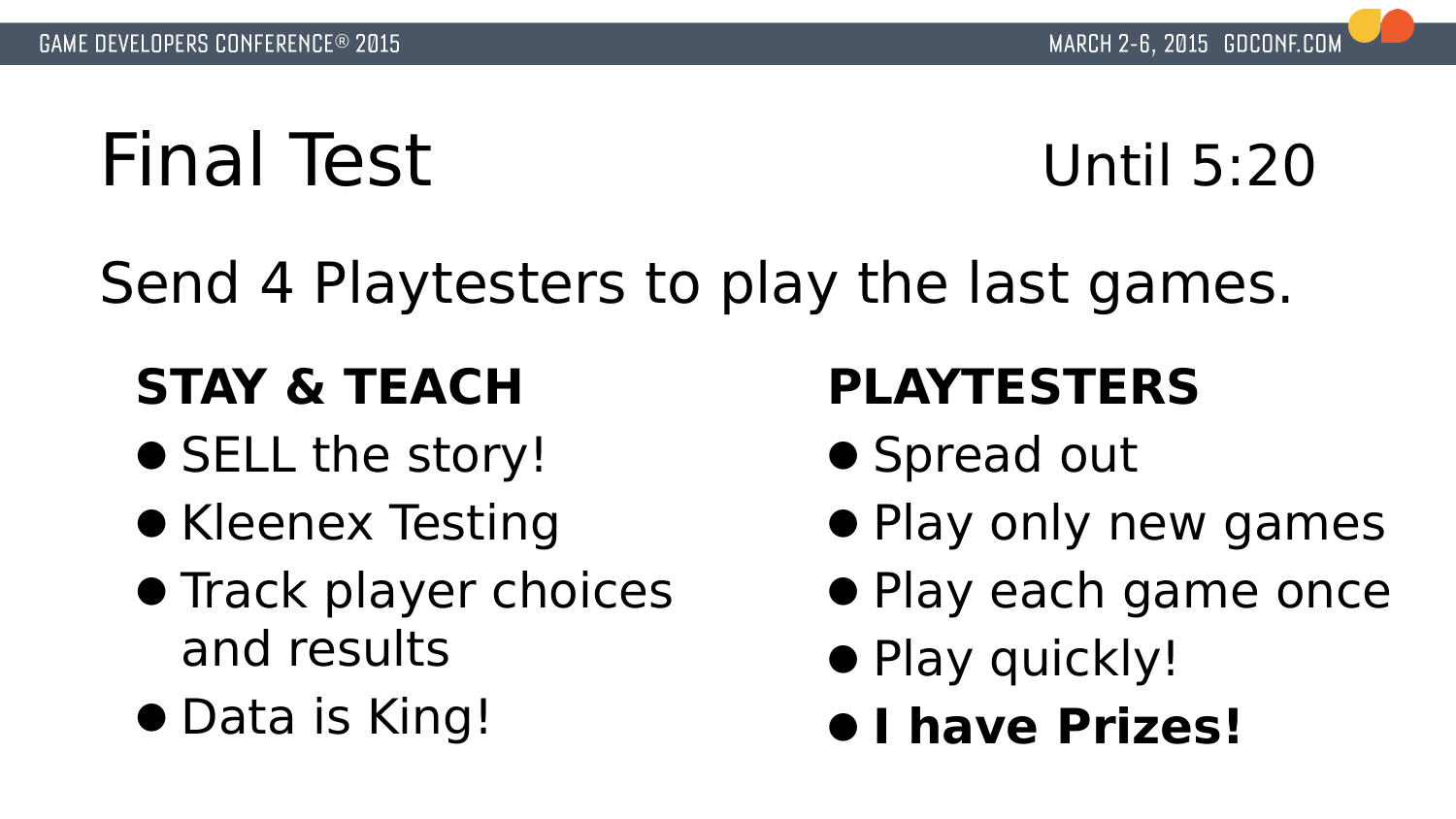

# Final Test				   Until 5:20
Send 4 Playtesters to play the last games.
STAY & TEACH
SELL the story!
Kleenex Testing
Track player choices and results
Data is King!
PLAYTESTERS
Spread out
Play only new games
Play each game once
Play quickly!
I have Prizes!